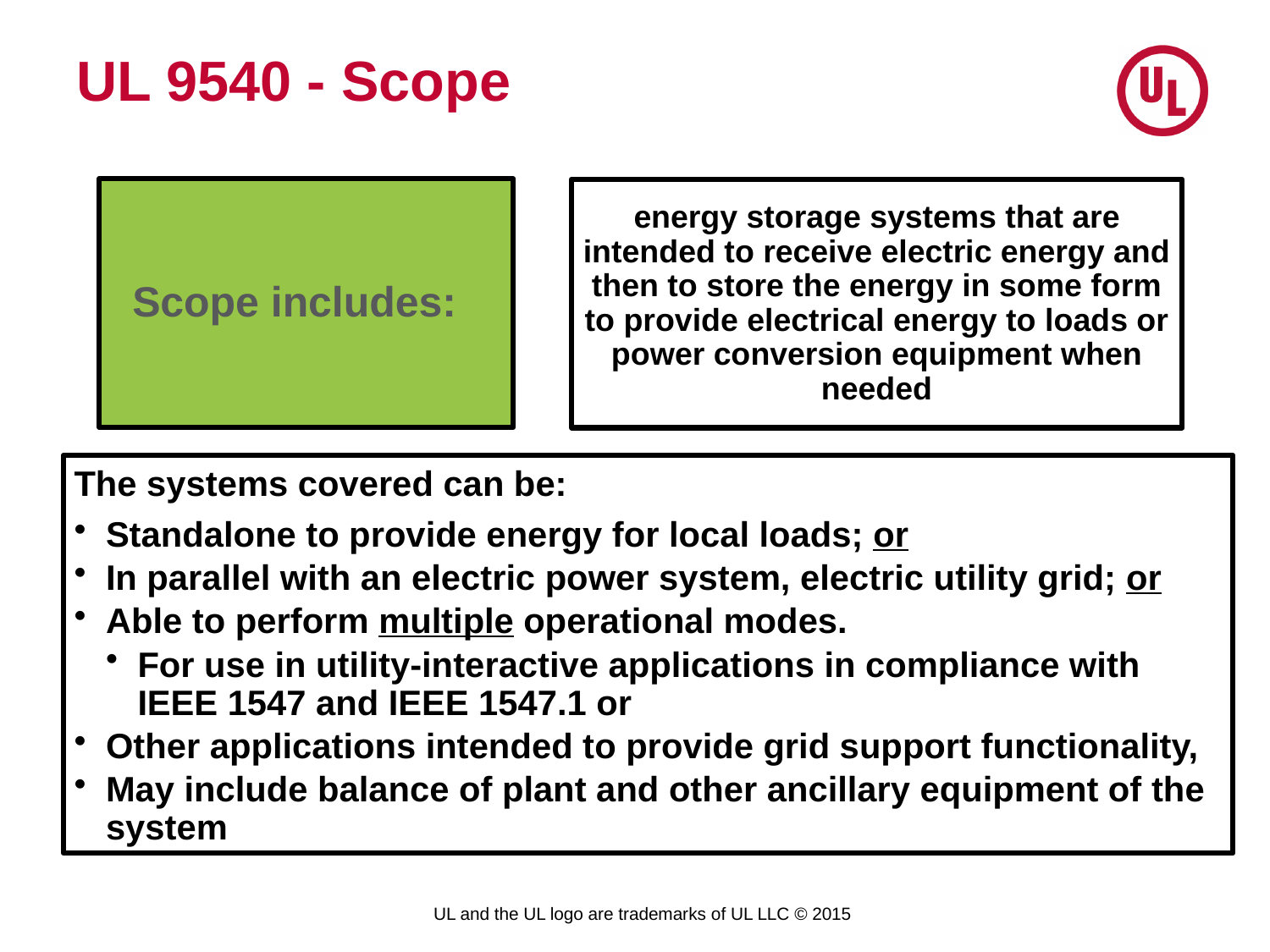

# UL 9540 - Scope
Scope includes:
energy storage systems that are intended to receive electric energy and then to store the energy in some form to provide electrical energy to loads or power conversion equipment when needed
The systems covered can be:
Standalone to provide energy for local loads; or
In parallel with an electric power system, electric utility grid; or
Able to perform multiple operational modes.
For use in utility-interactive applications in compliance with IEEE 1547 and IEEE 1547.1 or
Other applications intended to provide grid support functionality,
May include balance of plant and other ancillary equipment of the system

UL and the UL logo are trademarks of UL LLC © 2015